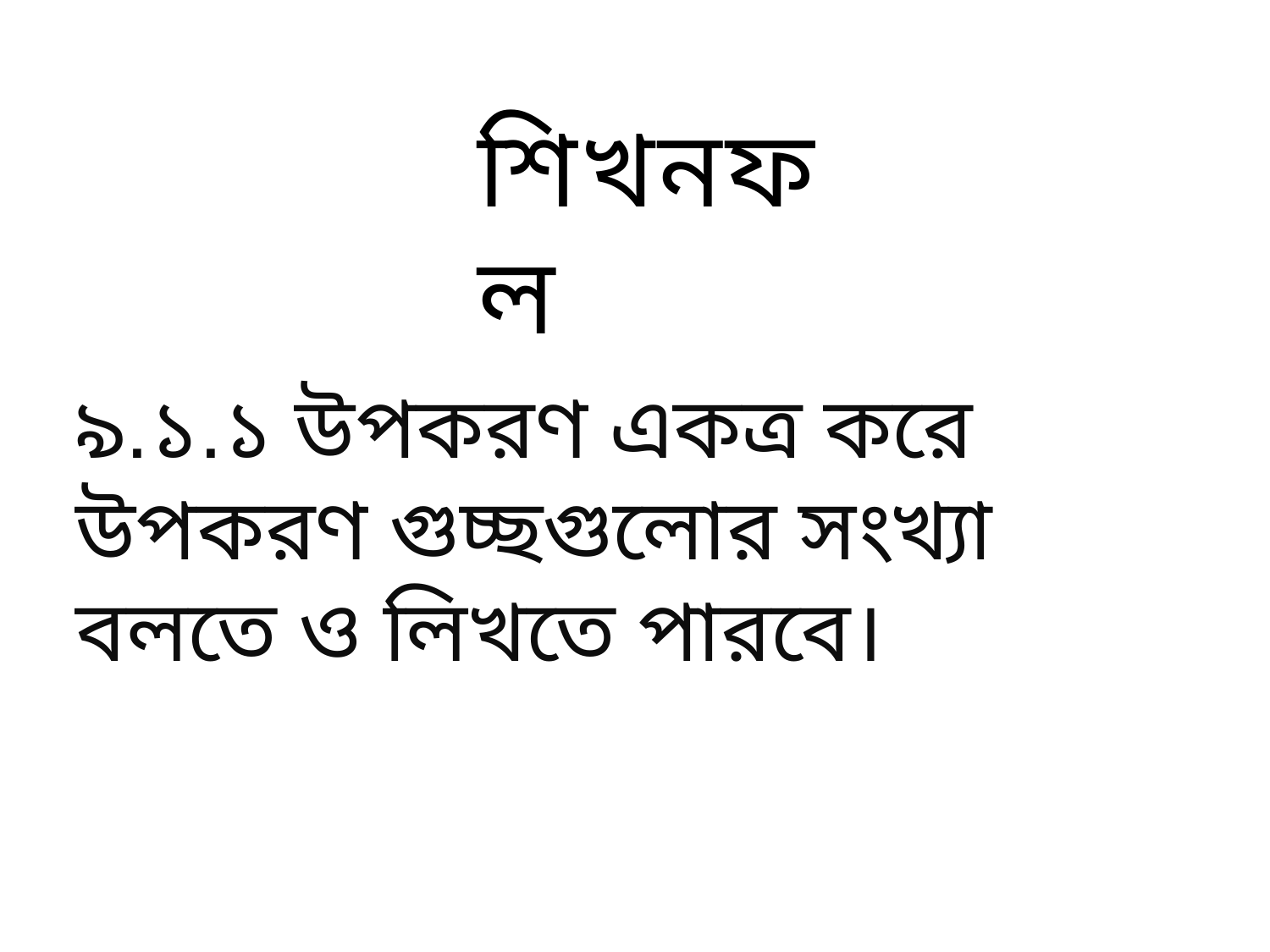

শিখনফল
৯.১.১ উপকরণ একত্র করে উপকরণ গুচ্ছগুলোর সংখ্যা বলতে ও লিখতে পারবে।